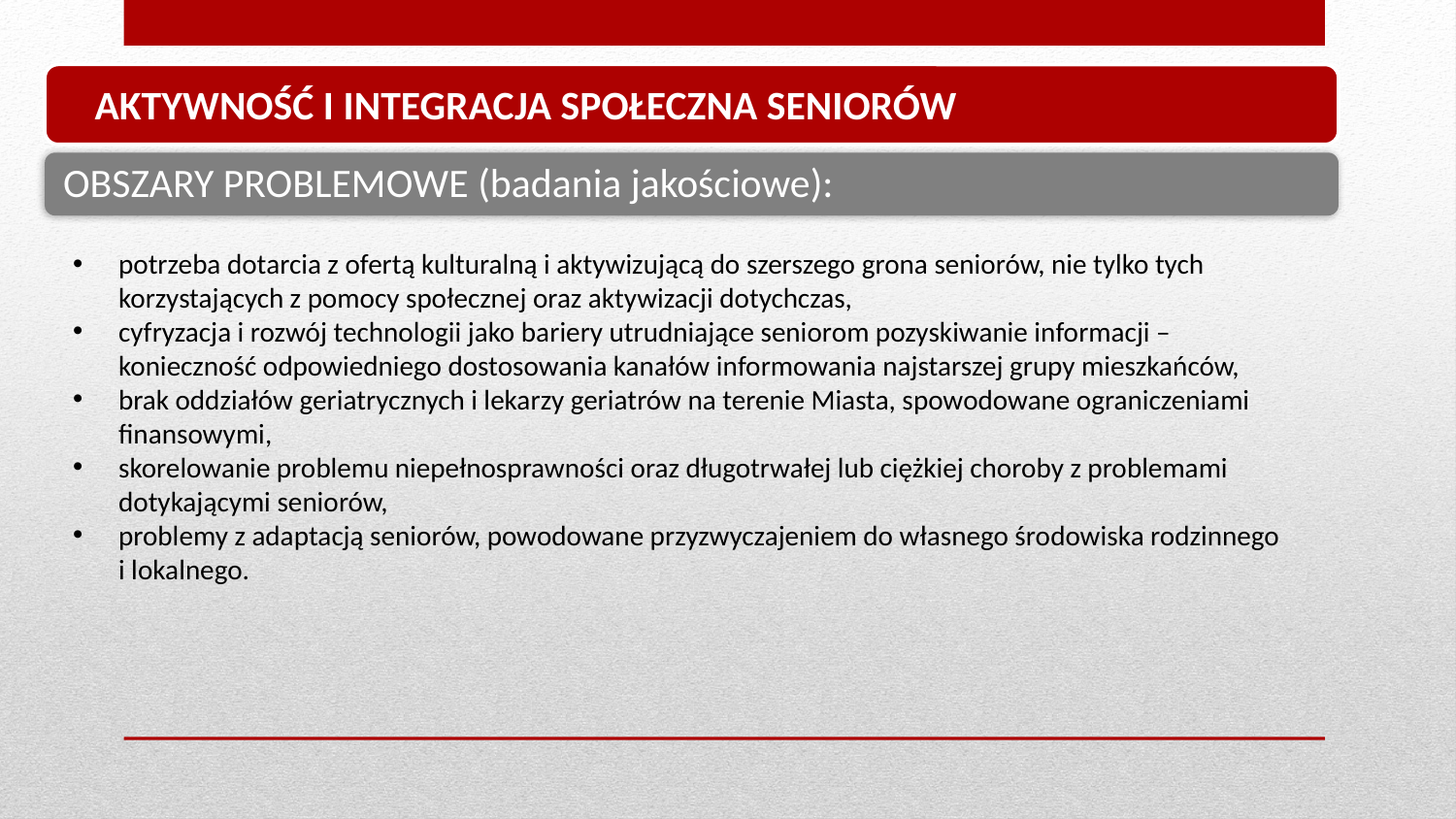

AKTYWNOŚĆ I INTEGRACJA SPOŁECZNA SENIORÓW
OBSZARY PROBLEMOWE (badania jakościowe):
potrzeba dotarcia z ofertą kulturalną i aktywizującą do szerszego grona seniorów, nie tylko tych korzystających z pomocy społecznej oraz aktywizacji dotychczas,
cyfryzacja i rozwój technologii jako bariery utrudniające seniorom pozyskiwanie informacji – konieczność odpowiedniego dostosowania kanałów informowania najstarszej grupy mieszkańców,
brak oddziałów geriatrycznych i lekarzy geriatrów na terenie Miasta, spowodowane ograniczeniami finansowymi,
skorelowanie problemu niepełnosprawności oraz długotrwałej lub ciężkiej choroby z problemami dotykającymi seniorów,
problemy z adaptacją seniorów, powodowane przyzwyczajeniem do własnego środowiska rodzinnego
i lokalnego.